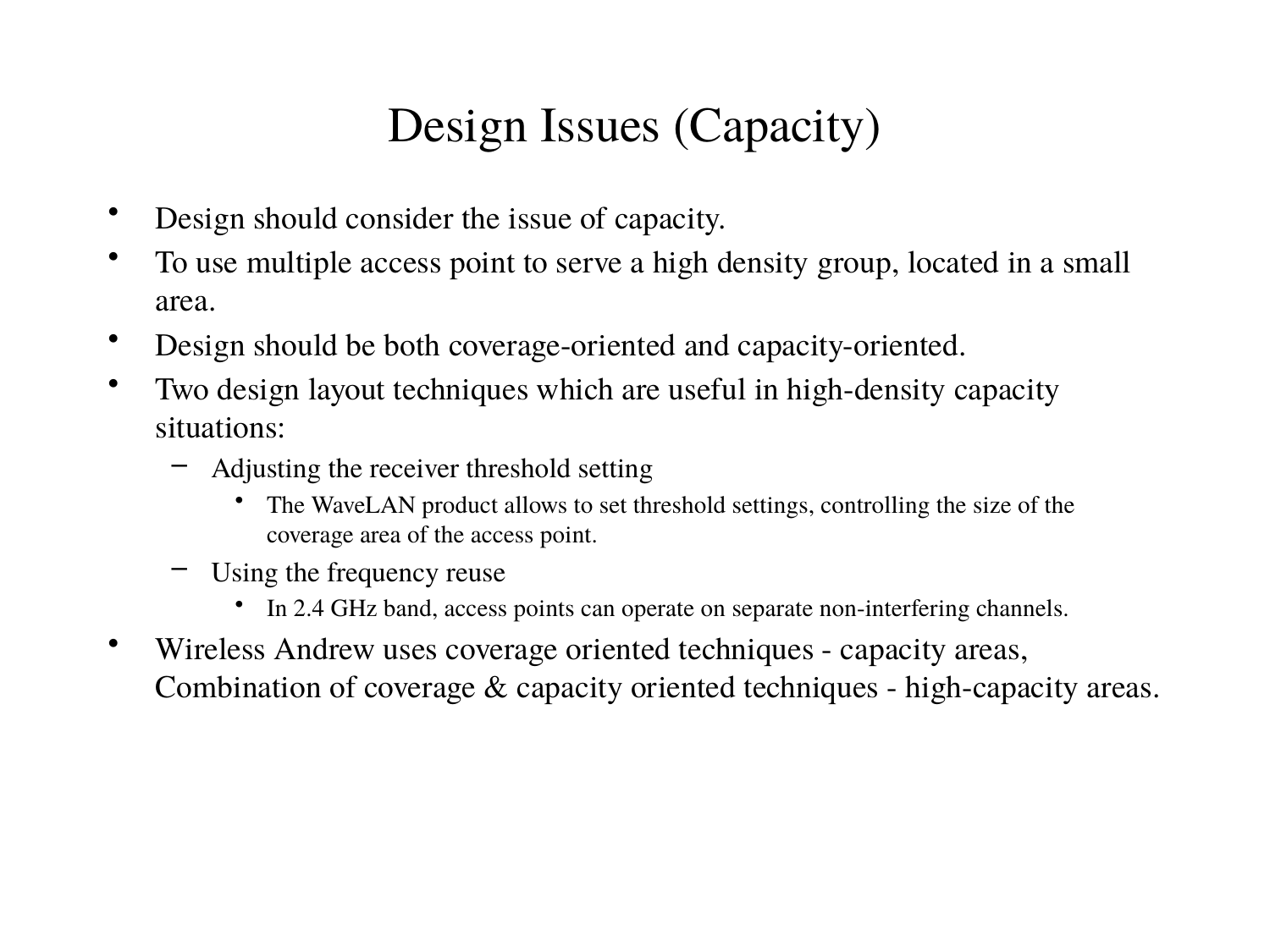

# Design Issues (Capacity)
Design should consider the issue of capacity.
To use multiple access point to serve a high density group, located in a small area.
Design should be both coverage-oriented and capacity-oriented.
Two design layout techniques which are useful in high-density capacity situations:
Adjusting the receiver threshold setting
The WaveLAN product allows to set threshold settings, controlling the size of the coverage area of the access point.
Using the frequency reuse
In 2.4 GHz band, access points can operate on separate non-interfering channels.
Wireless Andrew uses coverage oriented techniques - capacity areas, Combination of coverage & capacity oriented techniques - high-capacity areas.